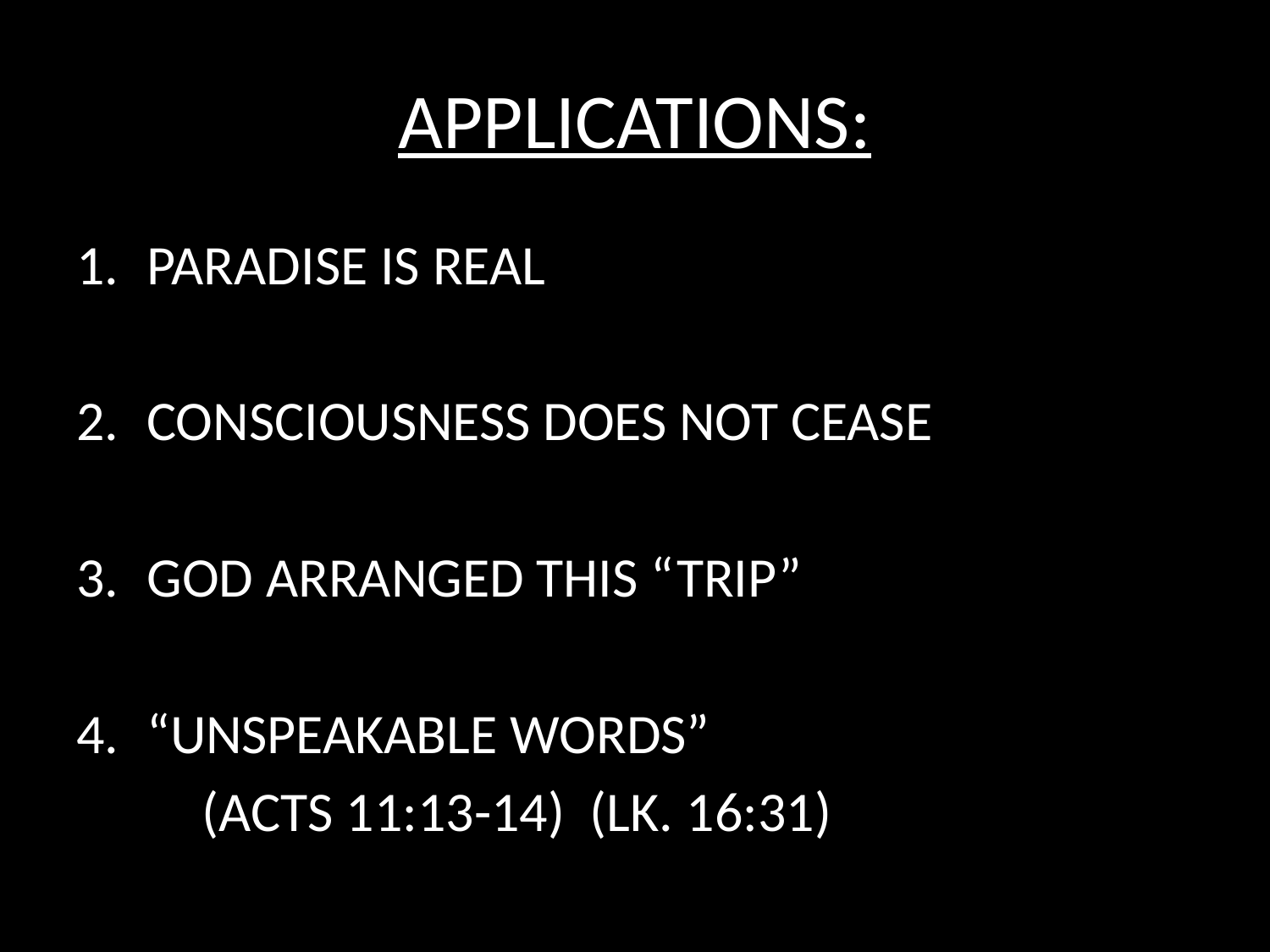

# APPLICATIONS:
PARADISE IS REAL

CONSCIOUSNESS DOES NOT CEASE

GOD ARRANGED THIS “TRIP”

“UNSPEAKABLE WORDS”
	(ACTS 11:13-14)  (LK. 16:31)